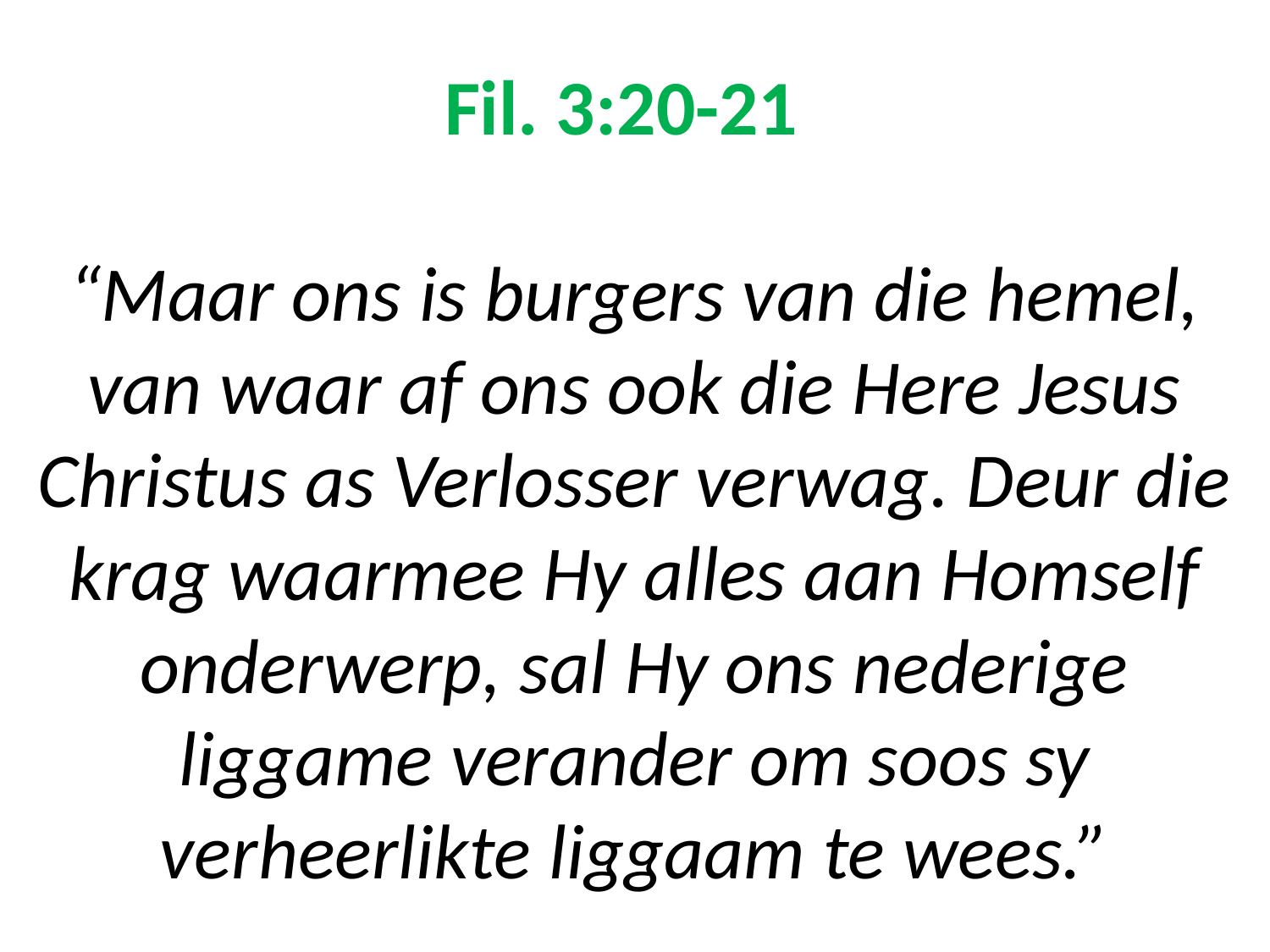

# Fil. 3:20-21 “Maar ons is burgers van die hemel, van waar af ons ook die Here Jesus Christus as Verlosser verwag. Deur die krag waarmee Hy alles aan Homself onderwerp, sal Hy ons nederige liggame verander om soos sy verheerlikte liggaam te wees.”